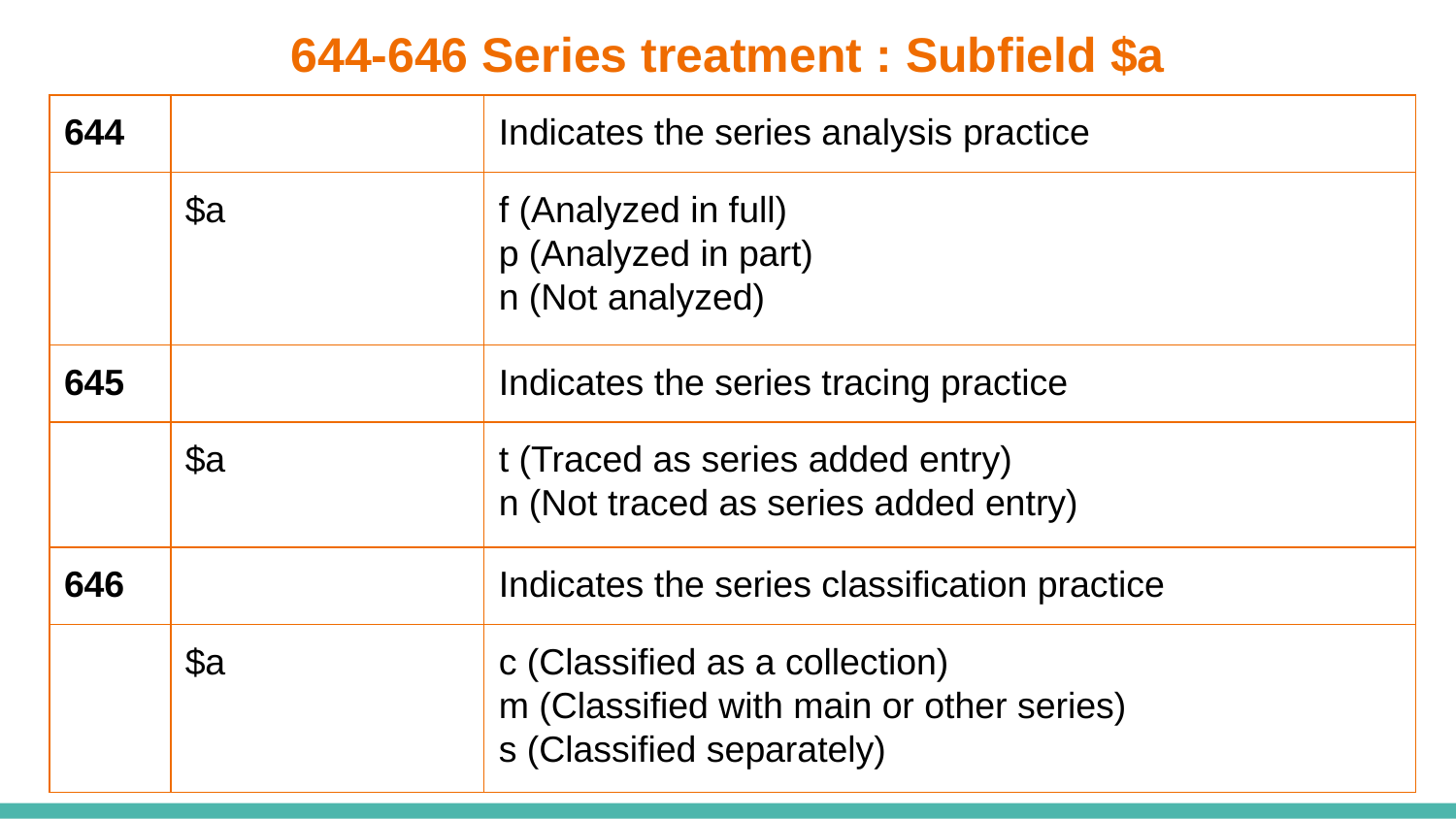

# 644-646 Series treatment : Subfield $a
| 644 |  | Indicates the series analysis practice |
| --- | --- | --- |
|  | $a | f (Analyzed in full) p (Analyzed in part) n (Not analyzed) |
| 645 |  | Indicates the series tracing practice |
|  | $a | t (Traced as series added entry) n (Not traced as series added entry) |
| 646 |  | Indicates the series classification practice |
|  | $a | c (Classified as a collection) m (Classified with main or other series) s (Classified separately) |